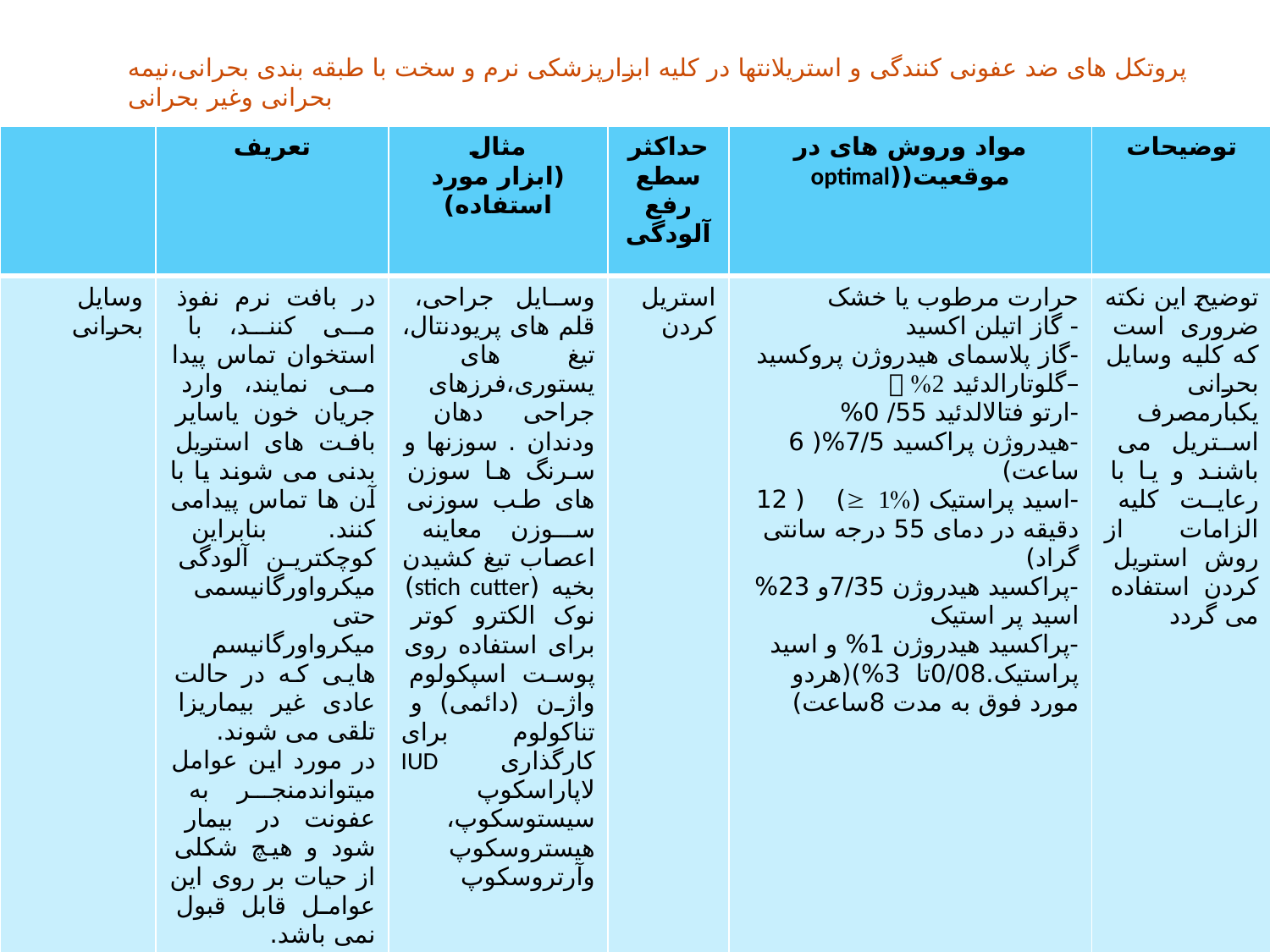

# پروتکل های ضد عفونی کنندگی و استريلانتها در کلیه ابزارپزشکی نرم و سخت با طبقه بندی بحرانی،نیمه بحرانی وغیر بحرانی
|  | تعریف | مثال (ابزار مورد استفاده) | حداکثر سطع رفع آلودگی | مواد وروش های در موقعيت((optimal | توضيحات |
| --- | --- | --- | --- | --- | --- |
| وسایل بحرانی | در بافت نرم نفوذ می کنند، با استخوان تماس پيدا می نمایند، وارد جریان خون یاسایر بافت های استریل بدنی می شوند یا با آن ها تماس پيدامی کنند. بنابراین کوچکترین آلودگی ميکرواورگانيسمی حتی ميکرواورگانيسم هایی که در حالت عادی غیر بیماریزا تلقی می شوند. در مورد این عوامل میتواندمنجر به عفونت در بيمار شود و هيچ شکلی از حيات بر روی این عوامل قابل قبول نمی باشد. | وسایل جراحی، قلم های پریودنتال، تيغ های يستوری،فرزهای جراحی دهان ودندان . سوزنها و سرنگ ها سوزن های طب سوزنی سوزن معاینه اعصاب تيغ کشيدن بخيه (stich cutter) نوک الکترو کوتر برای استفاده روی پوست اسپکولوم واژن (دائمی) و تناکولوم برای کارگذاری IUD لاپاراسکوپ سيستوسکوپ، هيستروسکوپ وآرتروسکوپ | استریل کردن | حرارت مرطوب یا خشک - گاز اتيلن اکسيد -گاز پلاسمای هيدروژن پروکسيد –گلوتارالدئيد ≤ %2 -ارتو فتالالدئيد 55/ 0% -هيدروژن پراکسيد 7/5%( 6 ساعت) -اسيد پراستيک (≥ 1%) ( 12 دقيقه در دمای 55 درجه سانتی گراد) -پراکسيد هيدروژن 7/35و 23% اسید پر استیک -پراکسيد هيدروژن 1% و اسيد پراستيک.0/08تا 3%)(هردو مورد فوق به مدت 8ساعت) | توضيح این نکته ضروری است که کليه وسایل بحرانی یکبارمصرف استریل می باشند و یا با رعایت کليه الزامات از روش استریل کردن استفاده می گردد |